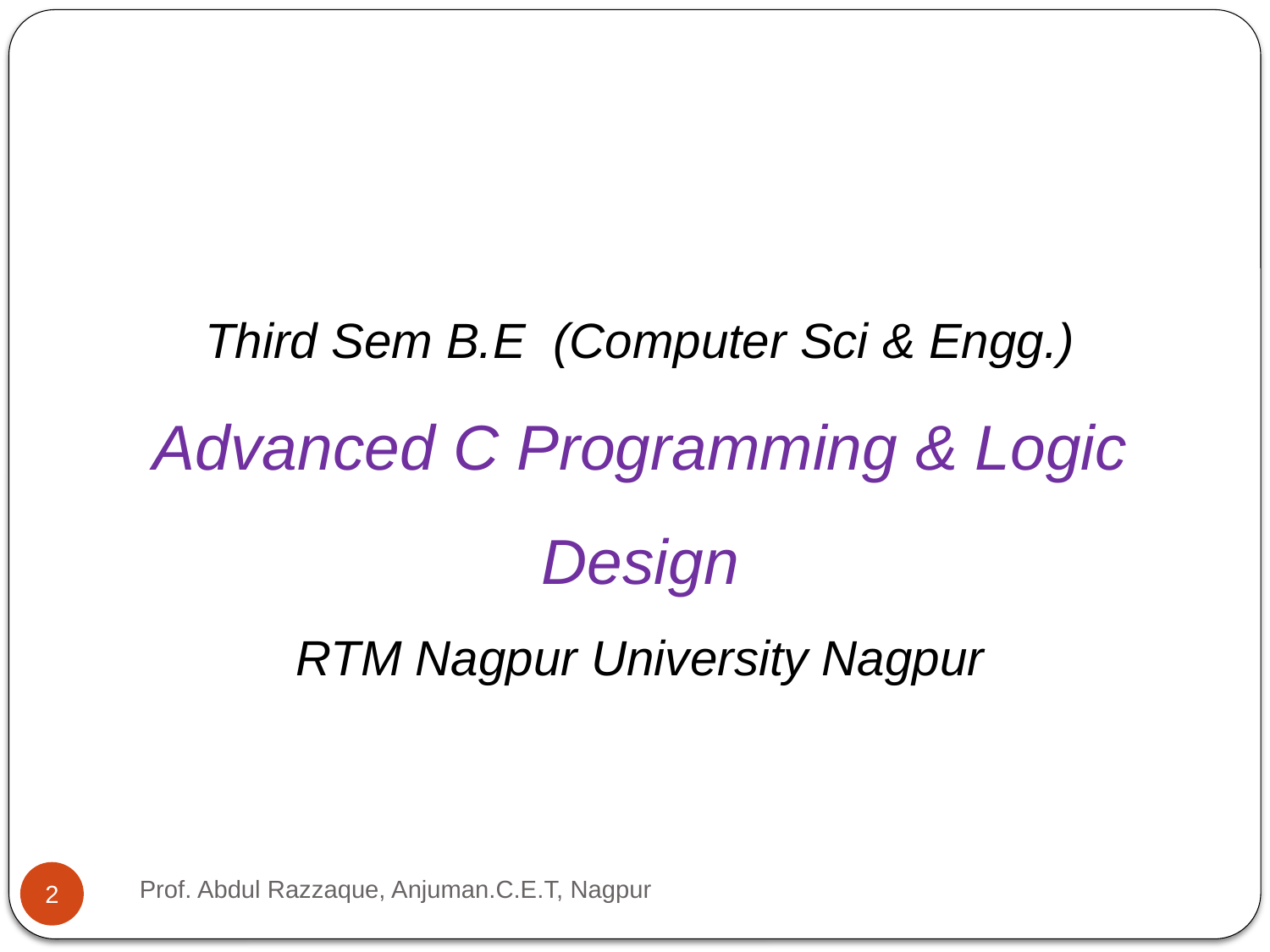

# Third Sem B.E  (Computer Sci & Engg.) Advanced C Programming & Logic Design RTM Nagpur University Nagpur
Prof. Abdul Razzaque, Anjuman.C.E.T, Nagpur
2